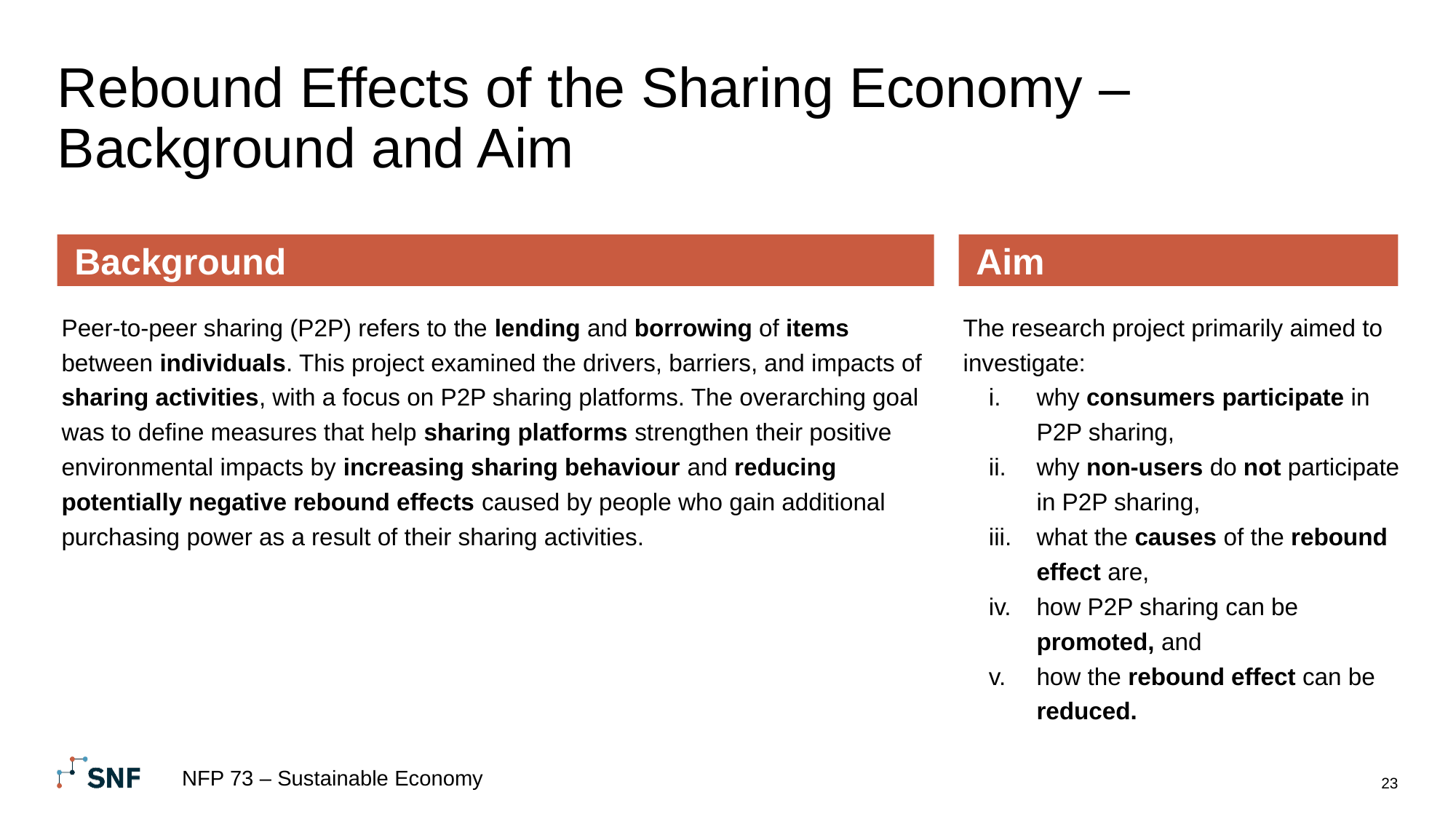

# Rebound Effects of the Sharing Economy – Background and Aim
Background
Aim
Peer-to-peer sharing (P2P) refers to the lending and borrowing of items between individuals. This project examined the drivers, barriers, and impacts of sharing activities, with a focus on P2P sharing platforms. The overarching goal was to define measures that help sharing platforms strengthen their positive environmental impacts by increasing sharing behaviour and reducing potentially negative rebound effects caused by people who gain additional purchasing power as a result of their sharing activities.

The research project primarily aimed to investigate:
why consumers participate in P2P sharing,
why non-users do not participate in P2P sharing,
what the causes of the rebound effect are,
how P2P sharing can be promoted, and
how the rebound effect can be reduced.

NFP 73 – Sustainable Economy
23